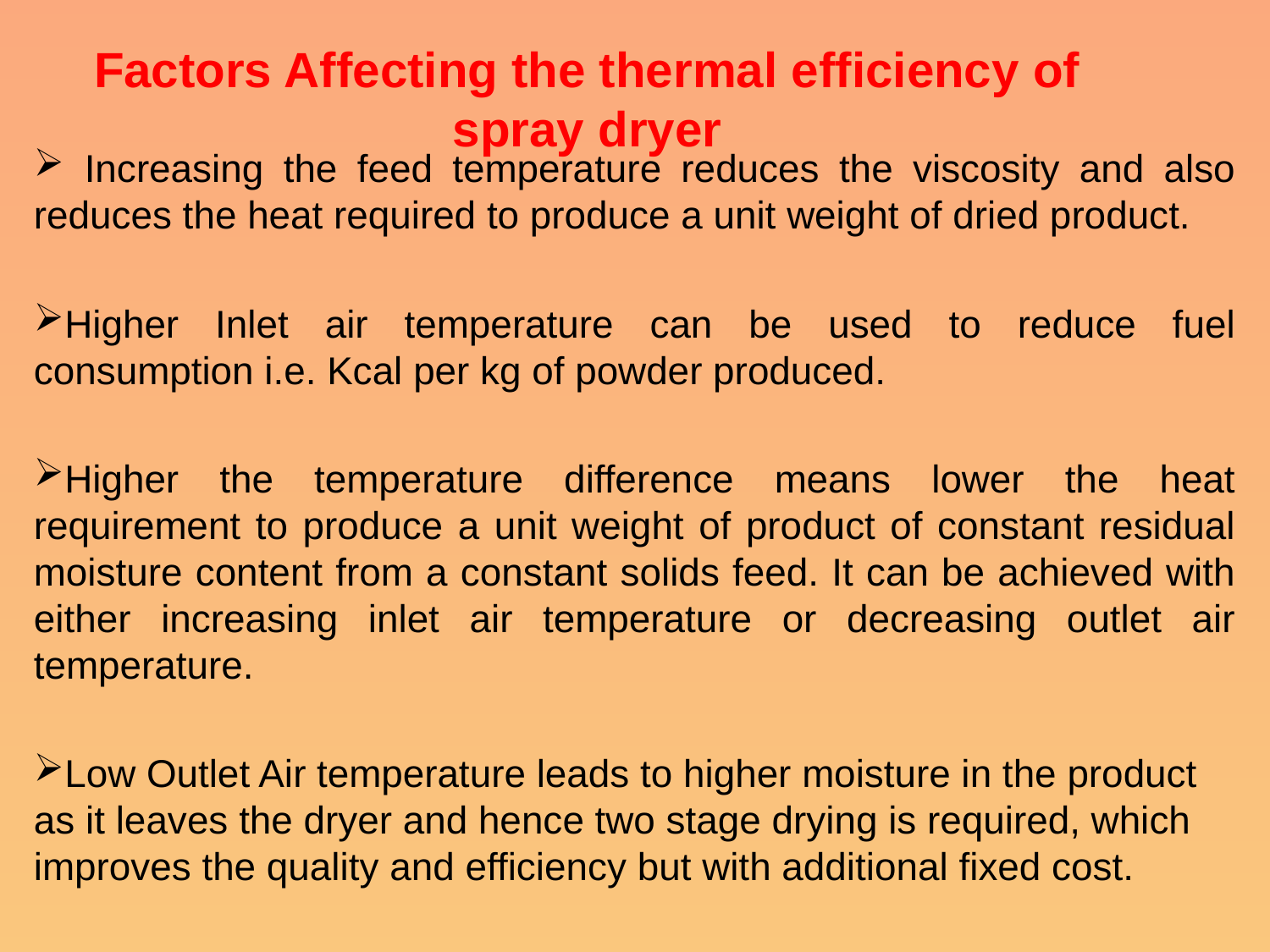

# Factors Affecting the thermal efficiency of spray dryer
 Increasing the feed temperature reduces the viscosity and also reduces the heat required to produce a unit weight of dried product.

Higher Inlet air temperature can be used to reduce fuel consumption i.e. Kcal per kg of powder produced.

Higher the temperature difference means lower the heat requirement to produce a unit weight of product of constant residual moisture content from a constant solids feed. It can be achieved with either increasing inlet air temperature or decreasing outlet air temperature.

Low Outlet Air temperature leads to higher moisture in the product as it leaves the dryer and hence two stage drying is required, which improves the quality and efficiency but with additional fixed cost.